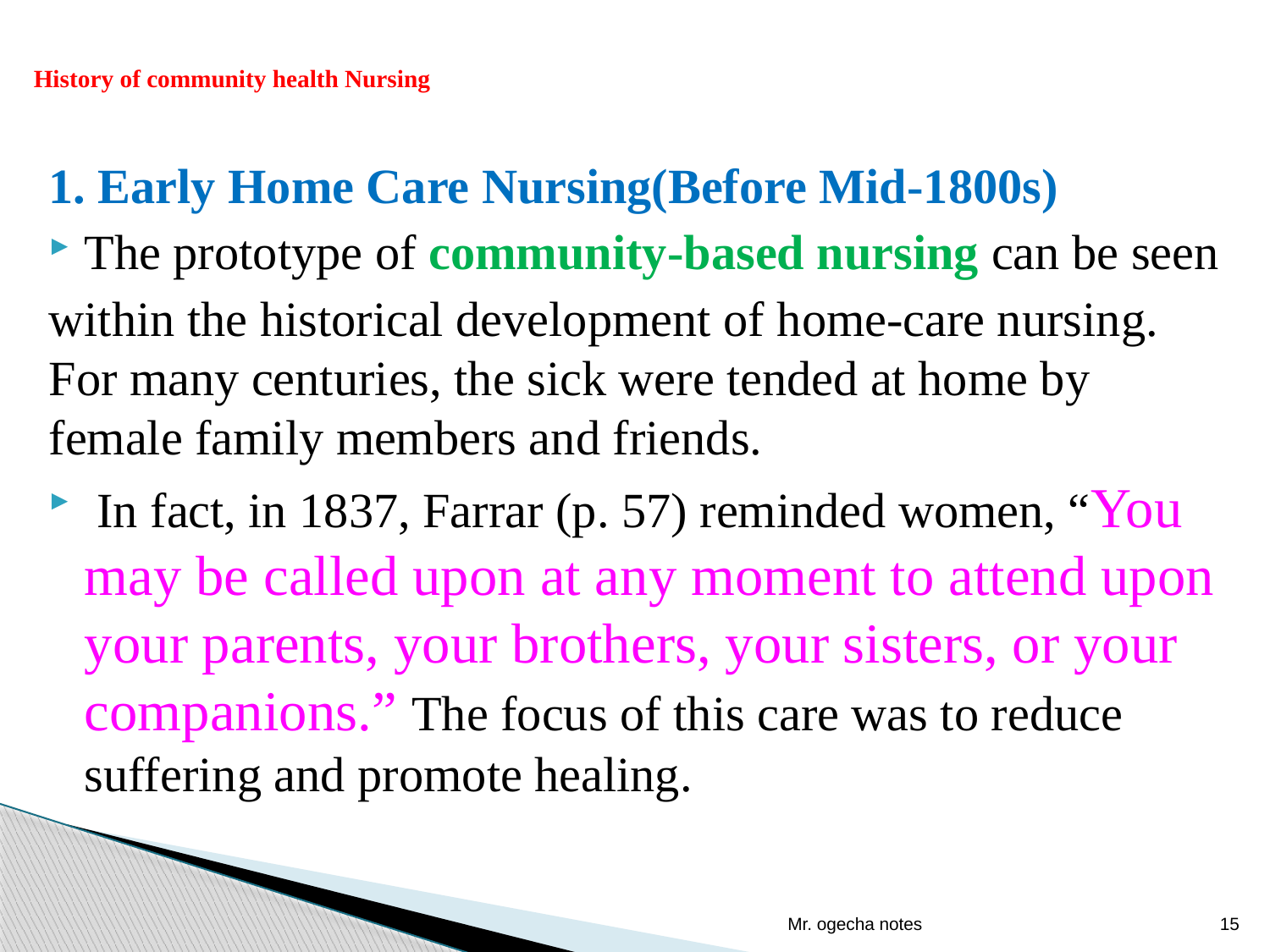

# History of community health Nursing
1. Early Home Care Nursing(Before Mid-1800s)
The prototype of community-based nursing can be seen
within the historical development of home-care nursing. For many centuries, the sick were tended at home by female family members and friends.
 In fact, in 1837, Farrar (p. 57) reminded women, “You may be called upon at any moment to attend upon your parents, your brothers, your sisters, or your companions.” The focus of this care was to reduce suffering and promote healing.
Mr. ogecha notes
15